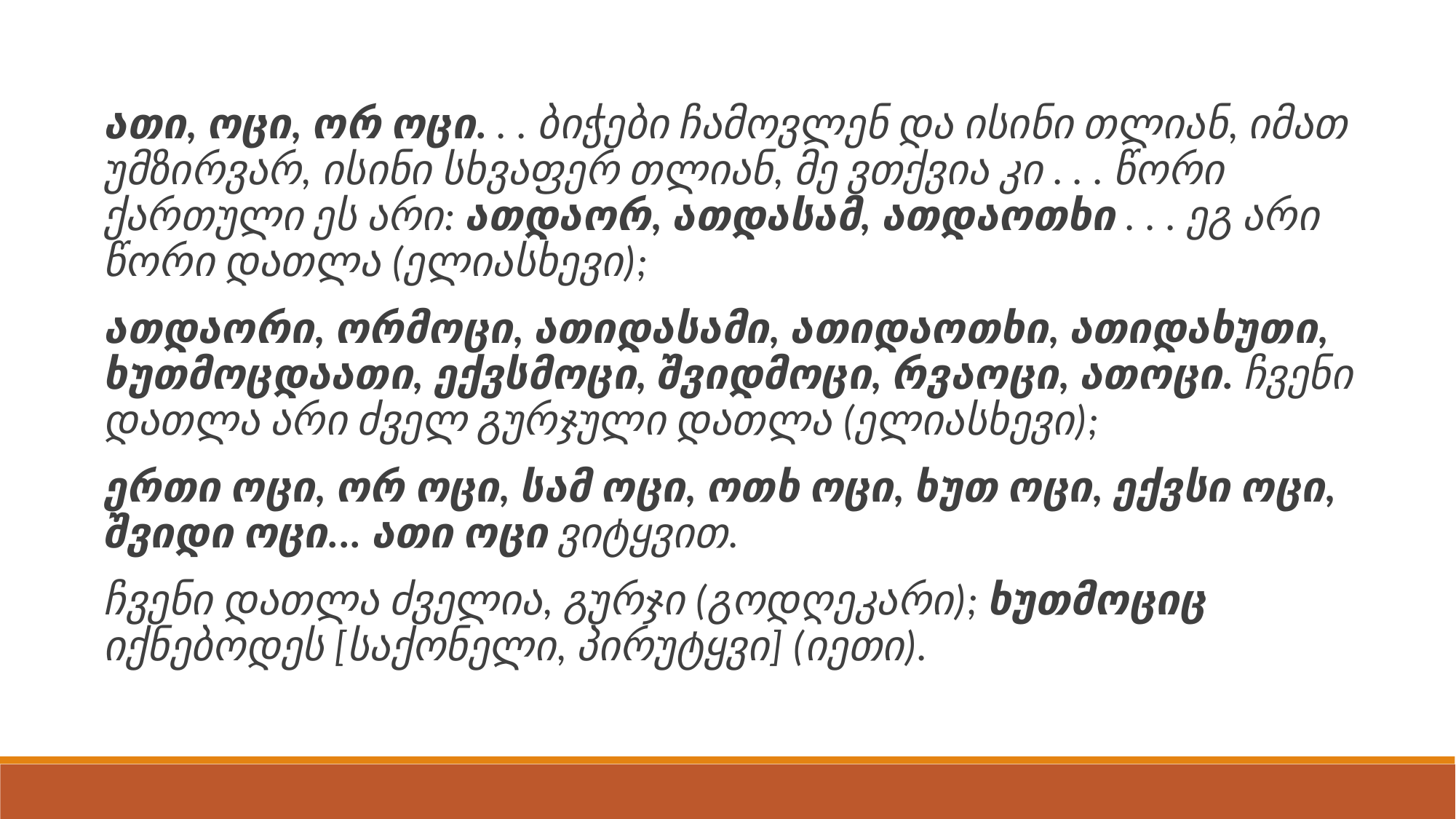

ათი, ოცი, ორ ოცი. . . ბიჭები ჩამოვლენ და ისინი თლიან, იმათ უმზირვარ, ისინი სხვაფერ თლიან, მე ვთქვია კი . . . წორი ქართული ეს არი: ათდაორ, ათდასამ, ათ­დაოთ­ხი . . . ეგ არი წორი დათლა (ელიასხევი);
ათდაორი, ორმოცი, ათიდასამი, ათიდაოთხი, ათიდახუთი, ხუთმოცდაათი, ექვსმოცი, შვიდმოცი, რვაოცი, ათოცი. ჩვენი დათლა არი ძველ გურჯული დათლა (ელიასხევი);
ერთი ოცი, ორ ოცი, სამ ოცი, ოთხ ოცი, ხუთ ოცი, ექვსი ოცი, შვიდი ოცი... ათი ოცი ვიტყვით.
ჩვენი დათლა ძველია, გურჯი (გოდღეკარი); ხუთმოციც იქნებოდეს [საქონელი, პირუტყვი] (იეთი).